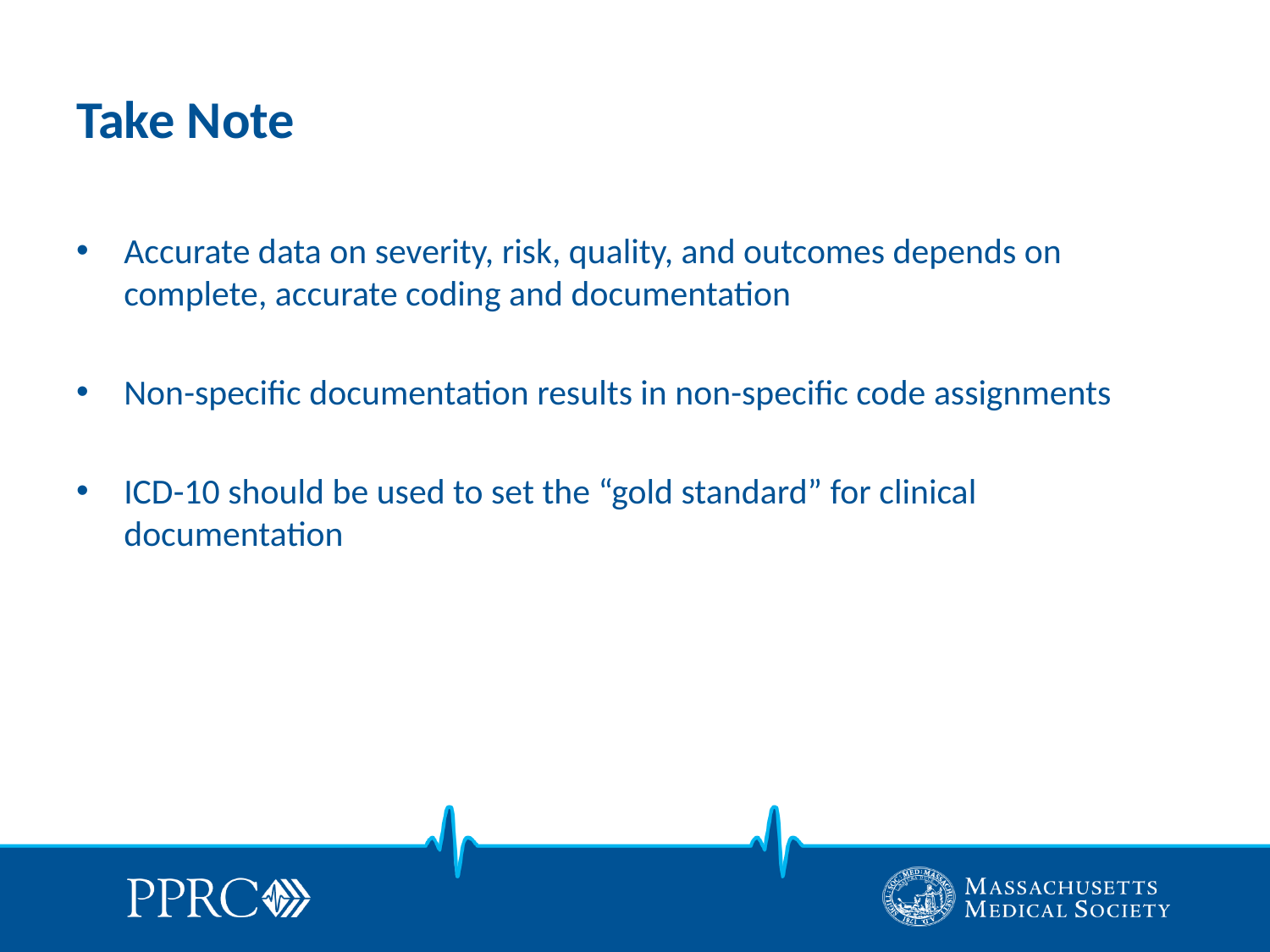

# Take Note
Accurate data on severity, risk, quality, and outcomes depends on complete, accurate coding and documentation

Non-specific documentation results in non-specific code assignments

ICD-10 should be used to set the “gold standard” for clinical documentation